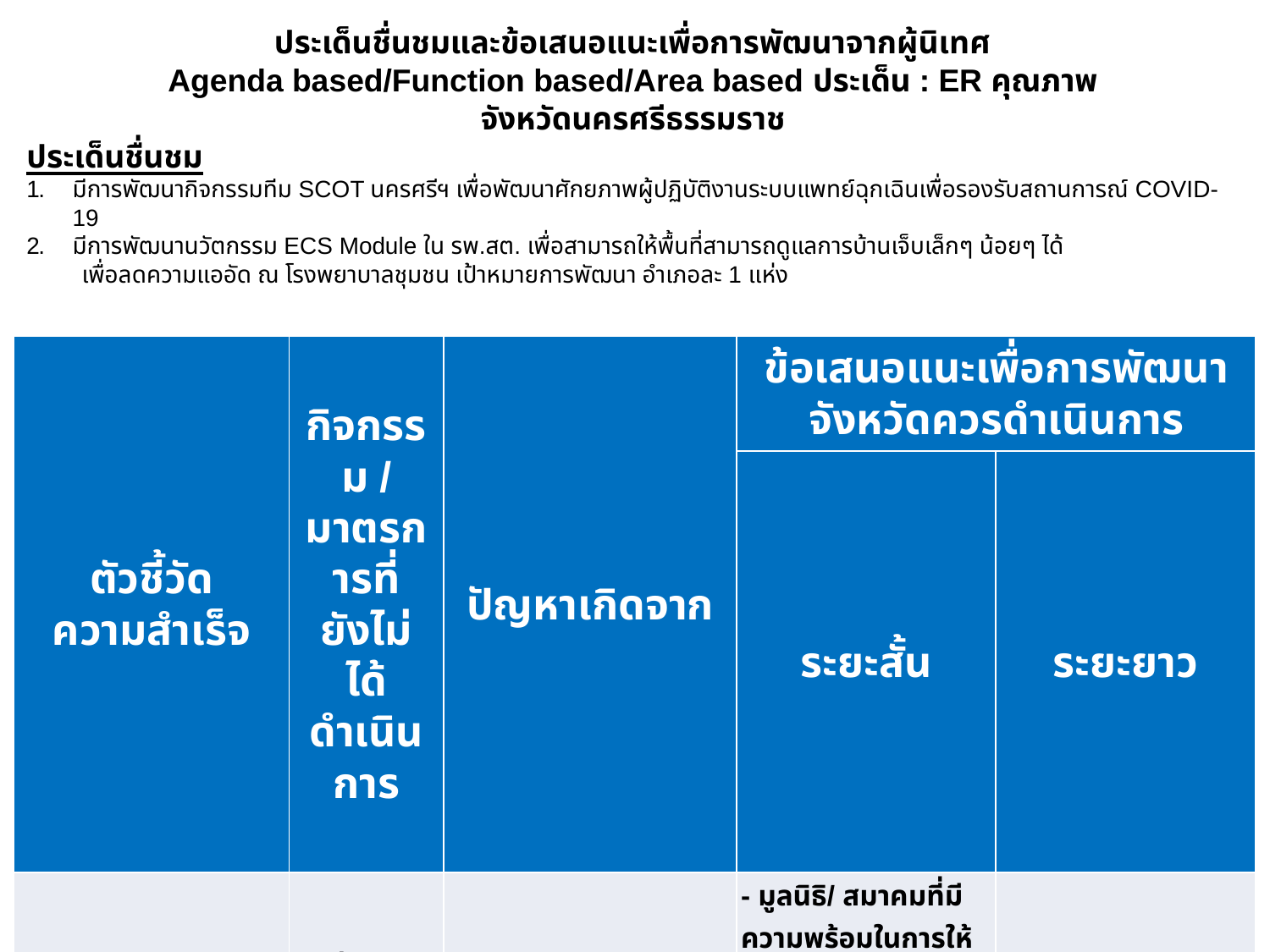

ประเด็นชื่นชมและข้อเสนอแนะเพื่อการพัฒนาจากผู้นิเทศ
Agenda based/Function based/Area based ประเด็น : ER คุณภาพ
จังหวัดนครศรีธรรมราช
ประเด็นชื่นชม
มีการพัฒนากิจกรรมทีม SCOT นครศรีฯ เพื่อพัฒนาศักยภาพผู้ปฏิบัติงานระบบแพทย์ฉุกเฉินเพื่อรองรับสถานการณ์ COVID-19
มีการพัฒนานวัตกรรม ECS Module ใน รพ.สต. เพื่อสามารถให้พื้นที่สามารถดูแลการบ้านเจ็บเล็กๆ น้อยๆ ได้
         เพื่อลดความแออัด ณ โรงพยาบาลชุมชน เป้าหมายการพัฒนา อำเภอละ 1 แห่ง

| ตัวชี้วัด ความสำเร็จ | กิจกรรม / มาตรการที่ ยังไม่ได้ดำเนินการ | ปัญหาเกิดจาก | ข้อเสนอแนะเพื่อการพัฒนา จังหวัดควรดำเนินการ |  |
| --- | --- | --- | --- | --- |
|  |  |  | ระยะสั้น | ระยะยาว |
| 1. ผู้ป่วยเข้าถึงระบบบริการการแพทย์ฉุกเฉิน > 26% (รพ.ระดับ A,S M1) (15.62%) | - หน่วย EMS อปท. ขึ้นทะเบียนเพียง 74 แห่ง (185 แห่ง) คิดเป็น ร้อยละ 40 | - ทีมบริการ อปท.ไม่เห็นความสำคัญของระบบ EMS - ความคงอยู่ของผู้ปฏิบัติการในระบบ EMS | - มูลนิธิ/ สมาคมที่มีความพร้อมในการให้บริการ EMS ทำ MOU กับ อปท. เพื่อให้ประชาชนเข้าถึงบริการ - ชี้แจง พรบ.การแพทย์ฉุกเฉิน พ.ศ.๒๕๕๑ อปท.เป็นผู้ดำเนินงานและบริหารจัดการระบบการแพทย์ฉุกเฉินในระดับท้องถิ่นหรือพื้นที่ | - ผลักดันในเชิงนโยบายระดับจังหวัด - ประสานผู้บริหาร สพฉ. เพื่อชี้แจงนโยบายต่อผู้บริหารระดับสูงของจังหวัด |